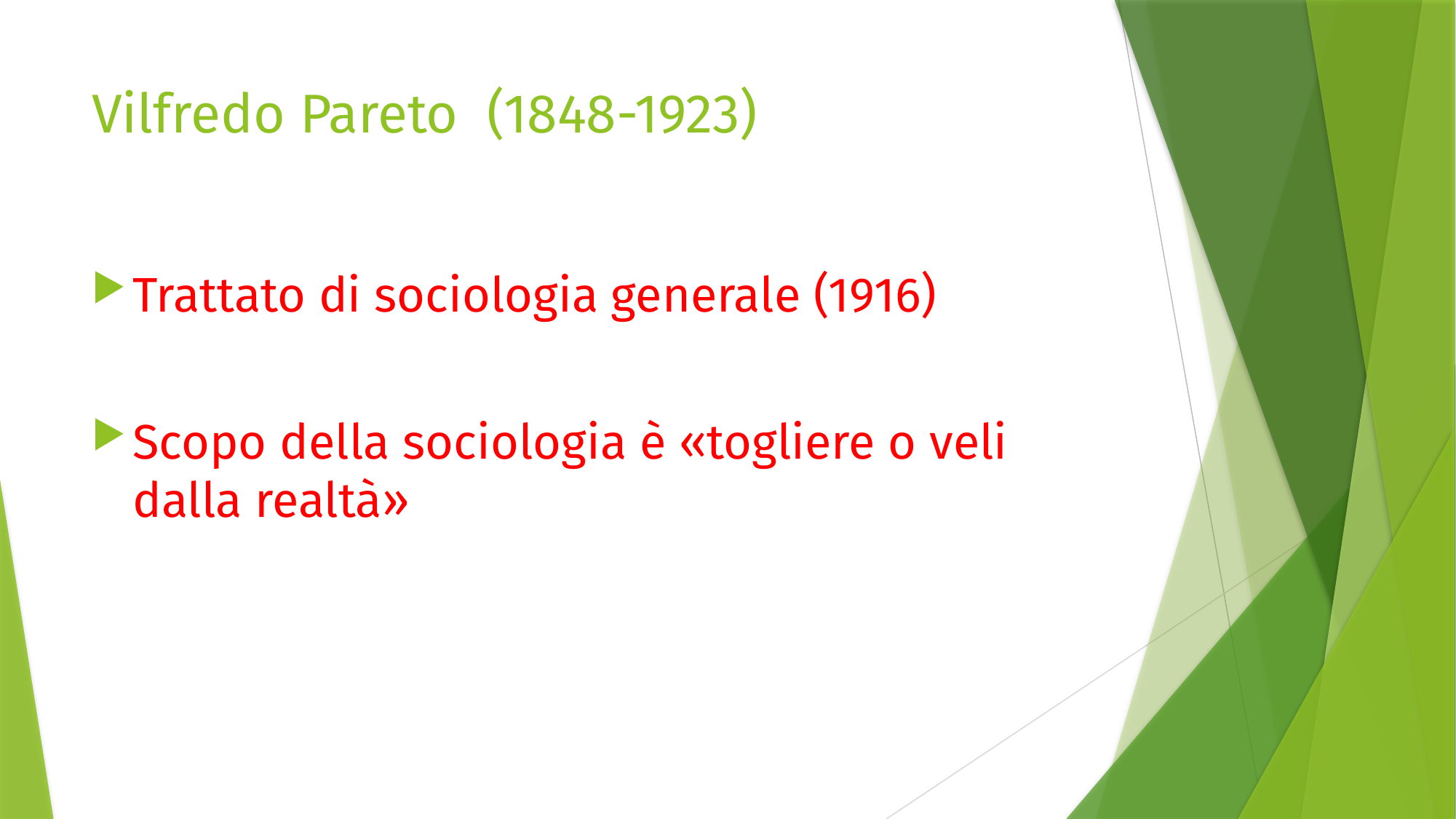

# Vilfredo Pareto  (1848-1923)
Trattato di sociologia generale (1916)

Scopo della sociologia è «togliere o veli dalla realtà»